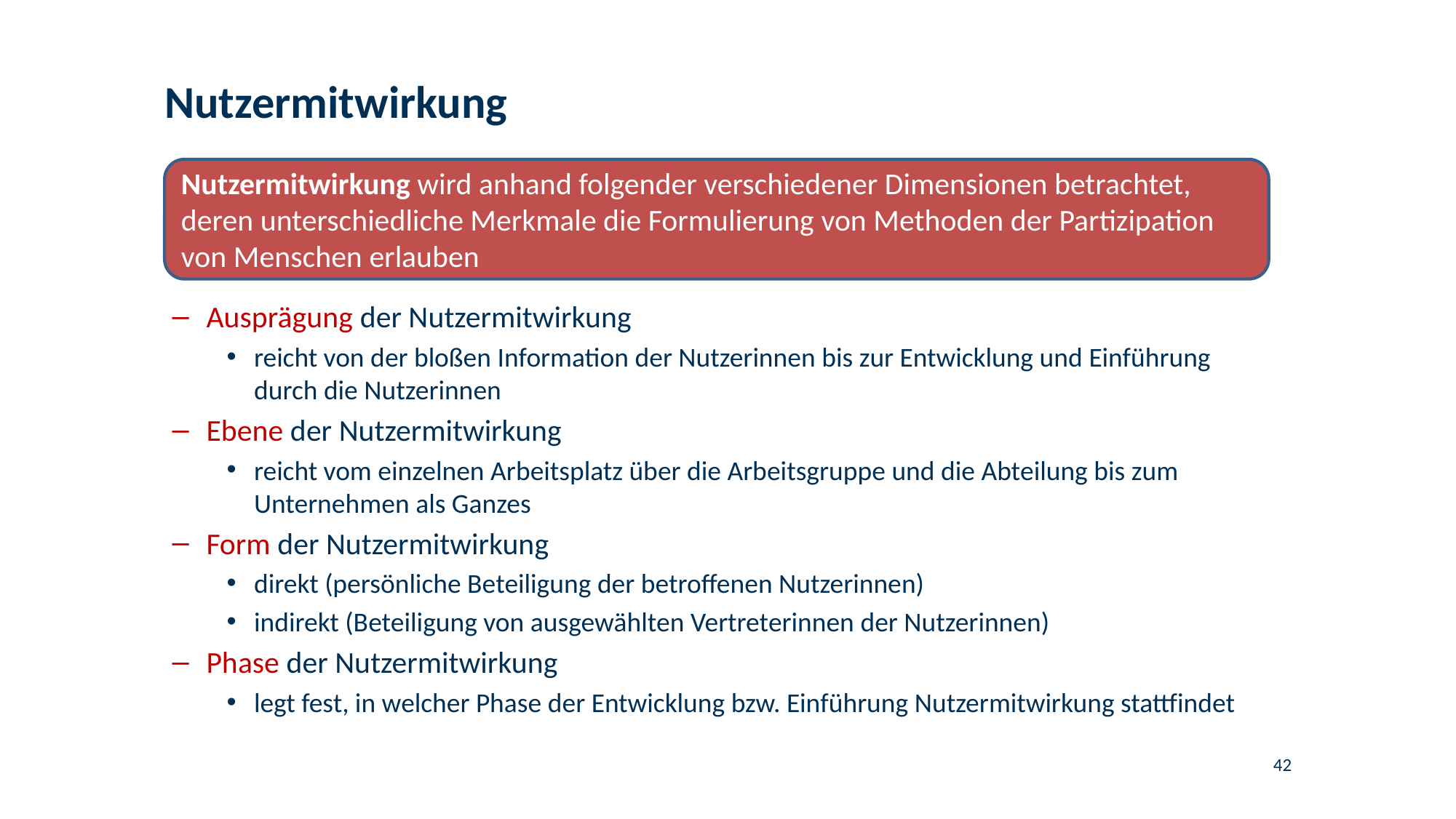

# Nutzermitwirkung
Nutzermitwirkung wird anhand folgender verschiedener Dimensionen betrachtet, deren unterschiedliche Merkmale die Formulierung von Methoden der Partizipation von Menschen erlauben
Ausprägung der Nutzermitwirkung
reicht von der bloßen Information der Nutzerinnen bis zur Entwicklung und Einführung durch die Nutzerinnen
Ebene der Nutzermitwirkung
reicht vom einzelnen Arbeitsplatz über die Arbeitsgruppe und die Abteilung bis zum Unternehmen als Ganzes
Form der Nutzermitwirkung
direkt (persönliche Beteiligung der betroffenen Nutzerinnen)
indirekt (Beteiligung von ausgewählten Vertreterinnen der Nutzerinnen)
Phase der Nutzermitwirkung
legt fest, in welcher Phase der Entwicklung bzw. Einführung Nutzermitwirkung stattfindet

42